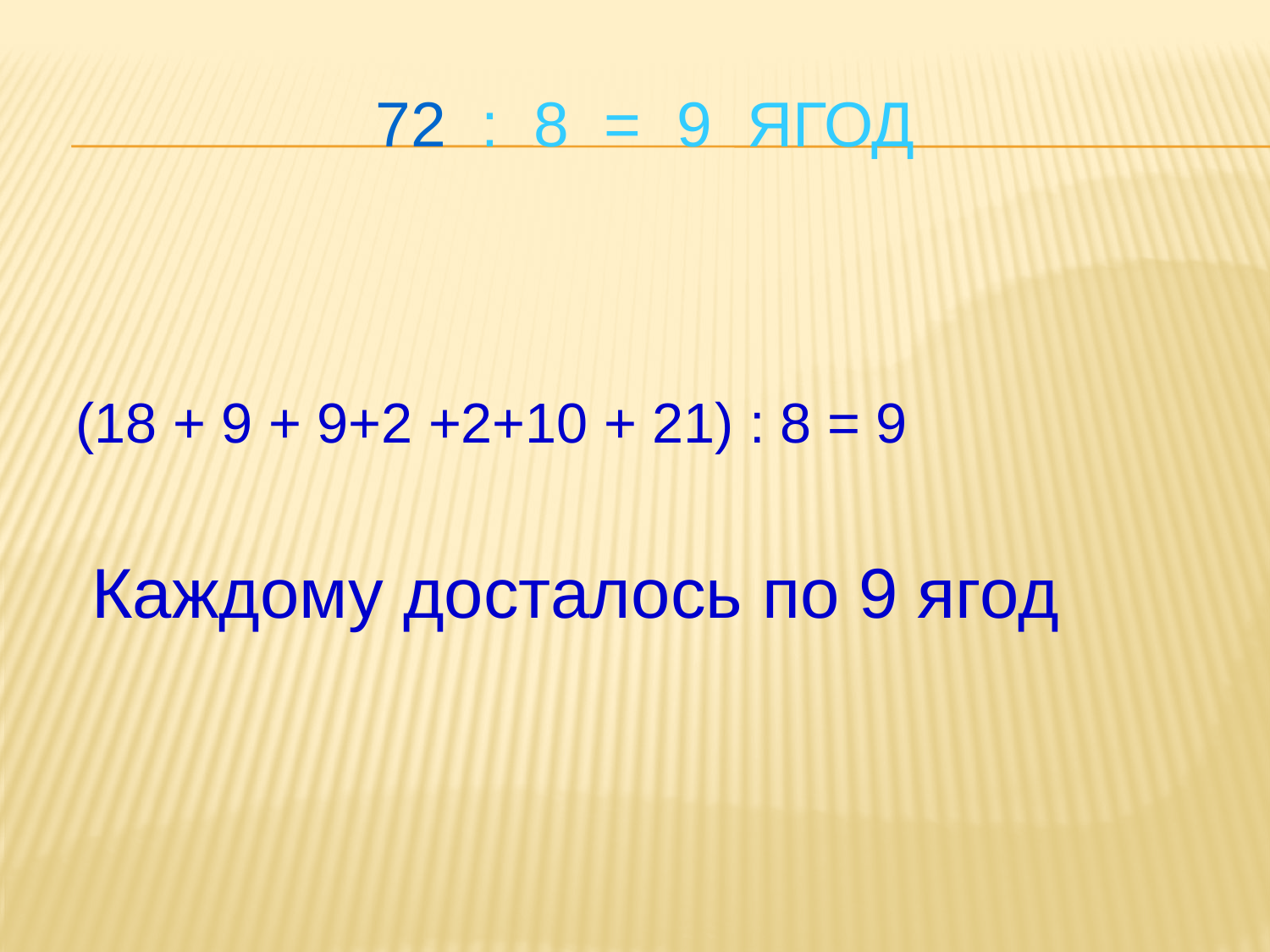

# 72  :  8  =  9  ягод
(18 + 9 + 9+2 +2+10 + 21) : 8 = 9

 Каждому досталось по 9 ягод